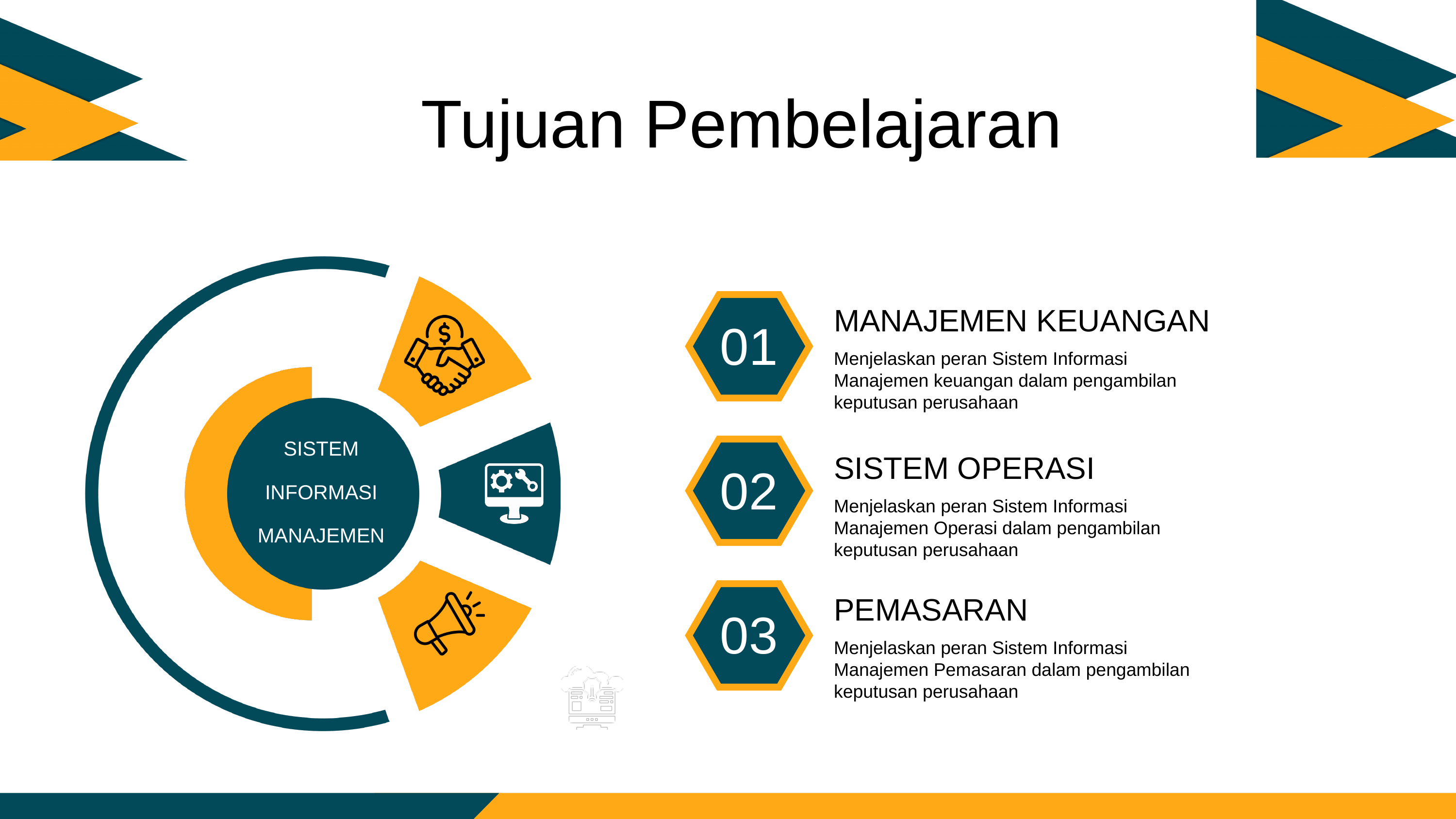

Tujuan Pembelajaran

MANAJEMEN KEUANGAN
01

Menjelaskan peran Sistem Informasi
Manajemen keuangan dalam pengambilan
keputusan perusahaan
SISTEM INFORMASI MANAJEMEN

SISTEM OPERASI
02

Menjelaskan peran Sistem Informasi
Manajemen Operasi dalam pengambilan
keputusan perusahaan

PEMASARAN

03
Menjelaskan peran Sistem Informasi
Manajemen Pemasaran dalam pengambilan
keputusan perusahaan